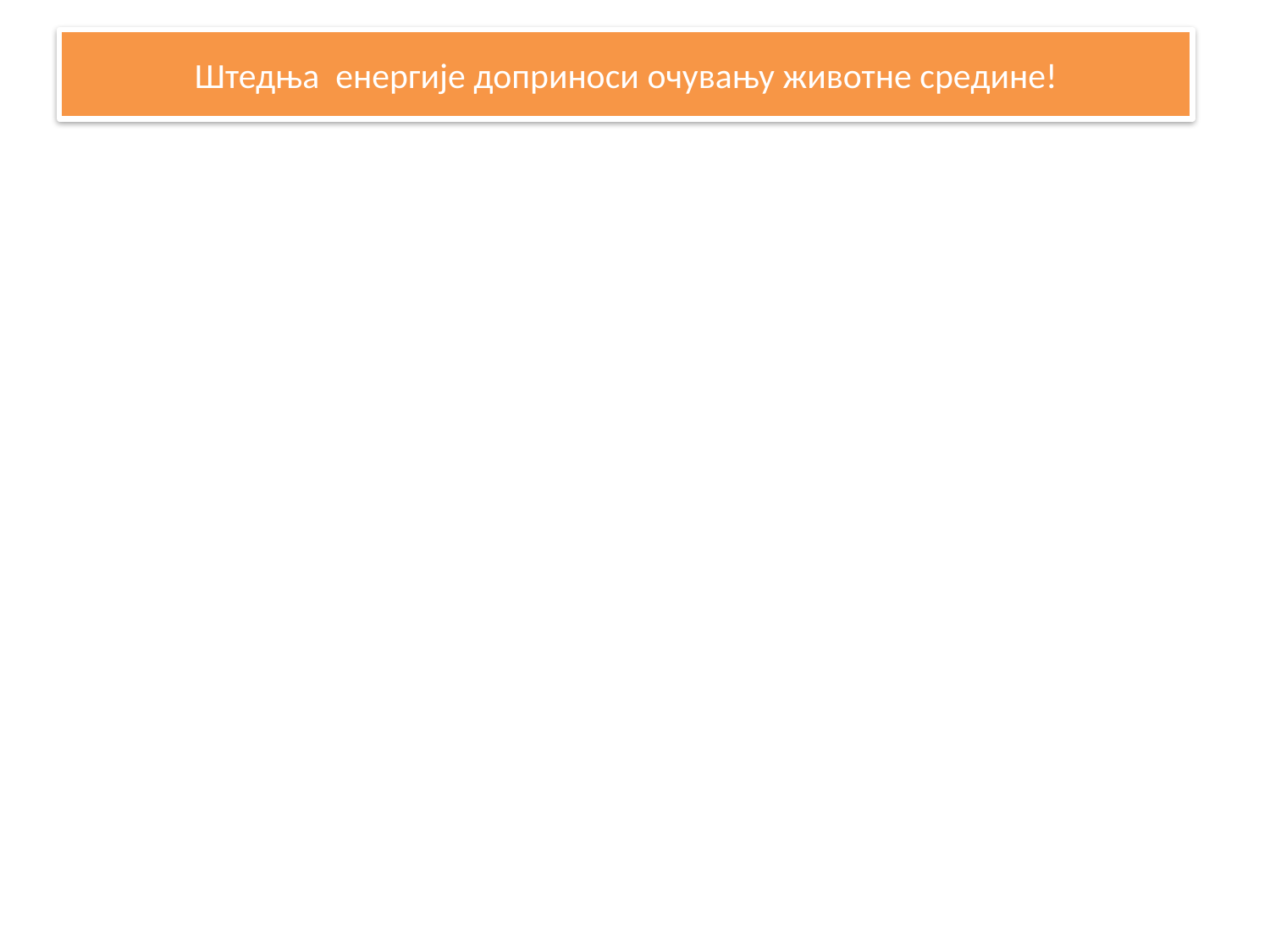

# Штедња  енергије доприноси очувању животне средине!